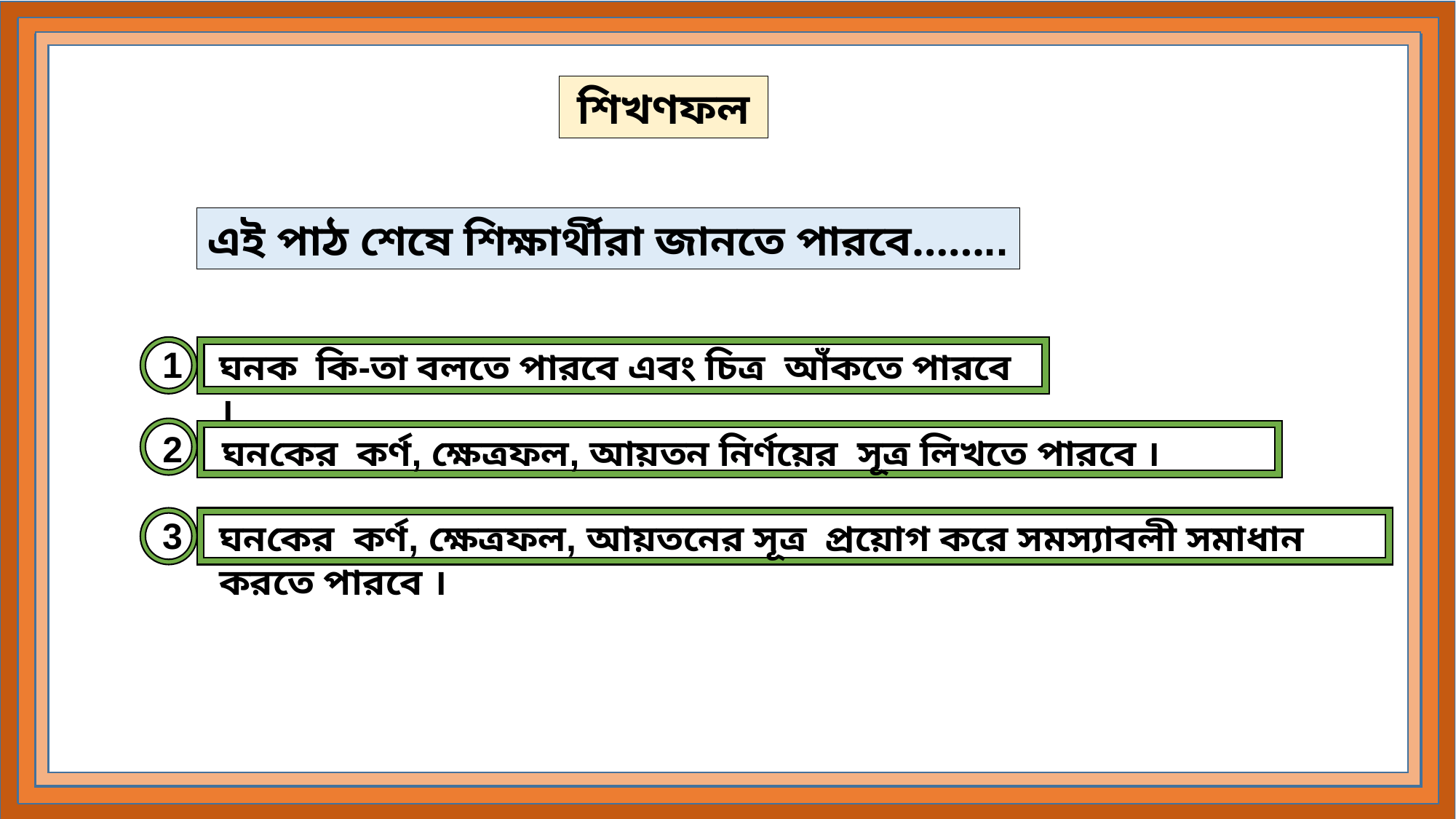

শিখণফল
এই পাঠ শেষে শিক্ষার্থীরা জানতে পারবে……..
1

ঘনক  কি-তা বলতে পারবে এবং চিত্র  আঁকতে পারবে ।

2

ঘনকের  কর্ণ, ক্ষেত্রফল, আয়তন নির্ণয়ের  সূত্র লিখতে পারবে ।
3

ঘনকের  কর্ণ, ক্ষেত্রফল, আয়তনের সূত্র  প্রয়োগ করে সমস্যাবলী সমাধান  করতে পারবে ।